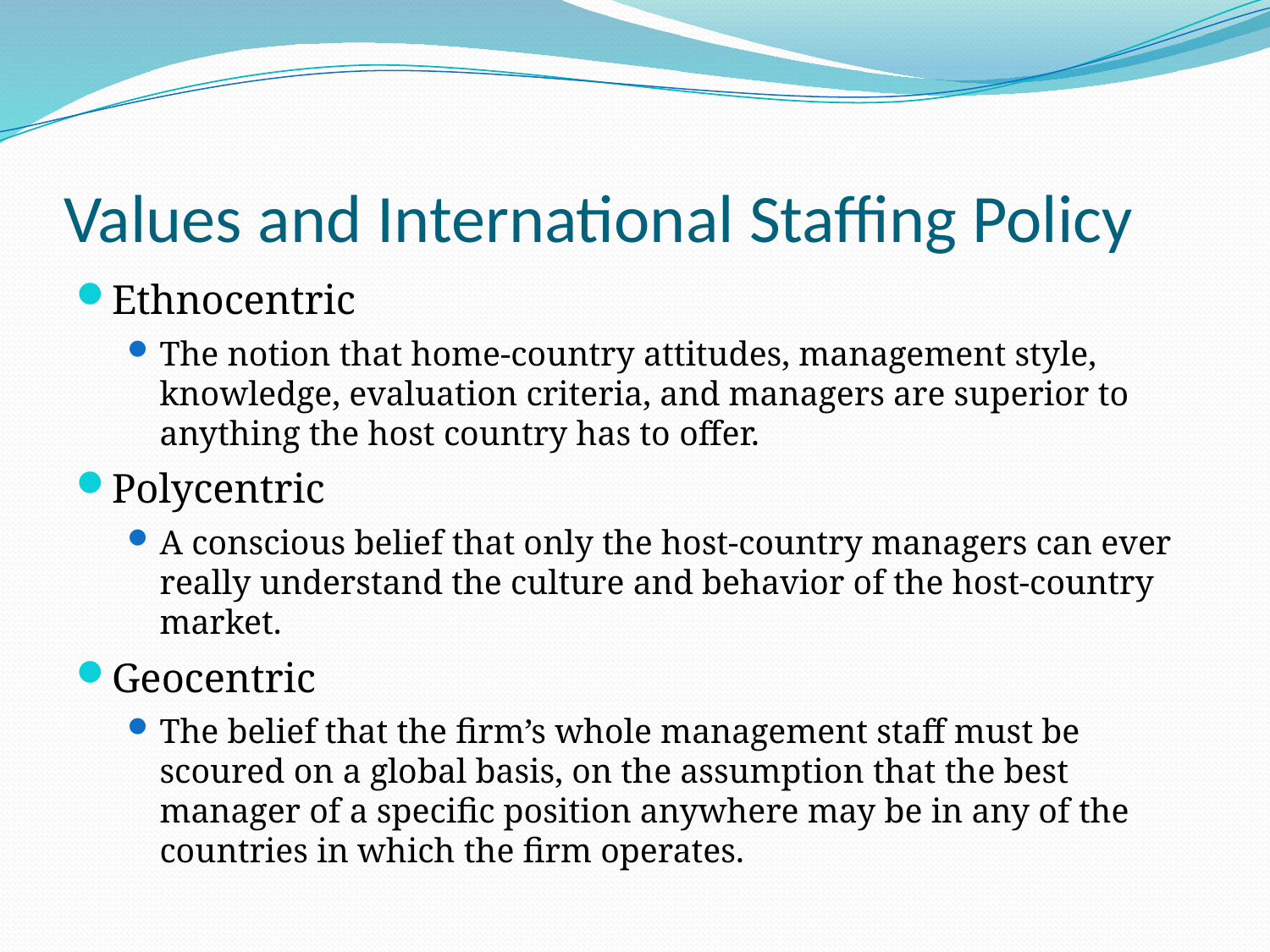

# Values and International Staffing Policy
Ethnocentric
The notion that home-country attitudes, management style, knowledge, evaluation criteria, and managers are superior to anything the host country has to offer.
Polycentric
A conscious belief that only the host-country managers can ever really understand the culture and behavior of the host-country market.
Geocentric
The belief that the firm’s whole management staff must be scoured on a global basis, on the assumption that the best manager of a specific position anywhere may be in any of the countries in which the firm operates.